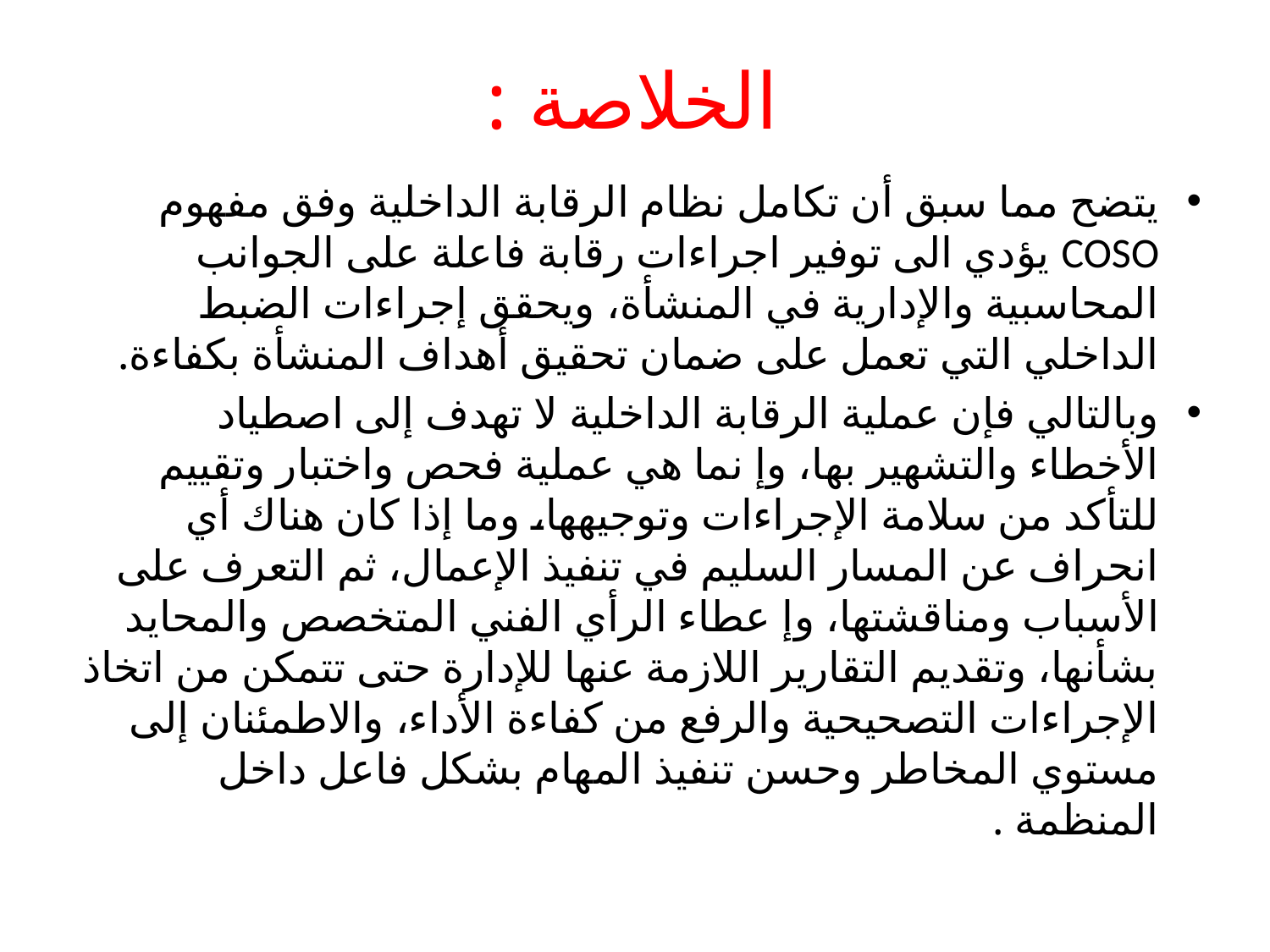

# الخلاصة :
یتضح مما سبق أن تكامل نظام الرقابة الداخلیة وفق مفهوم COSO يؤدي الى توفير اجراءات رقابة فاعلة على الجوانب المحاسبیة والإداریة في المنشأة، ویحقق إجراءات الضبط الداخلي التي تعمل على ضمان تحقیق أهداف المنشأة بكفاءة.
وبالتالي فإن عملیة الرقابة الداخلیة لا تهدف إلى اصطیاد الأخطاء والتشهیر بها، وإ نما هي عملیة فحص واختبار وتقییم للتأكد من سلامة الإجراءات وتوجیهها، وما إذا كان هناك أي انحراف عن المسار السلیم في تنفیذ الإعمال، ثم التعرف على الأسباب ومناقشتها، وإ عطاء الرأي الفني المتخصص والمحاید بشأنها، وتقدیم التقاریر اللازمة عنها للإدارة حتى تتمكن من اتخاذ الإجراءات التصحیحیة والرفع من كفاءة الأداء، والاطمئنان إلى مستوي المخاطر وحسن تنفیذ المهام بشكل فاعل داخل المنظمة .